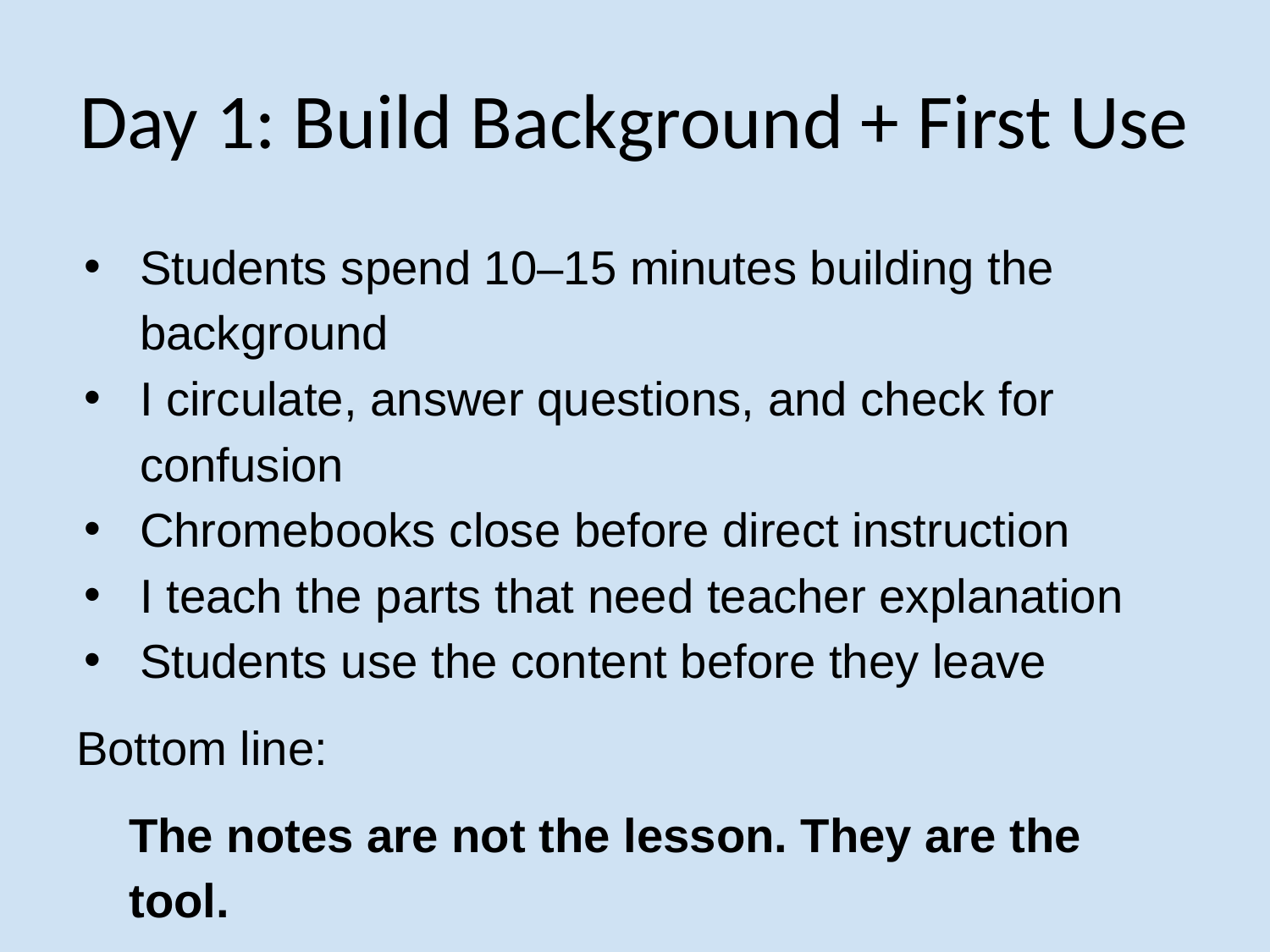

# Day 1: Build Background + First Use
Students spend 10–15 minutes building the background
I circulate, answer questions, and check for confusion
Chromebooks close before direct instruction
I teach the parts that need teacher explanation
Students use the content before they leave
Bottom line:
The notes are not the lesson. They are the tool.